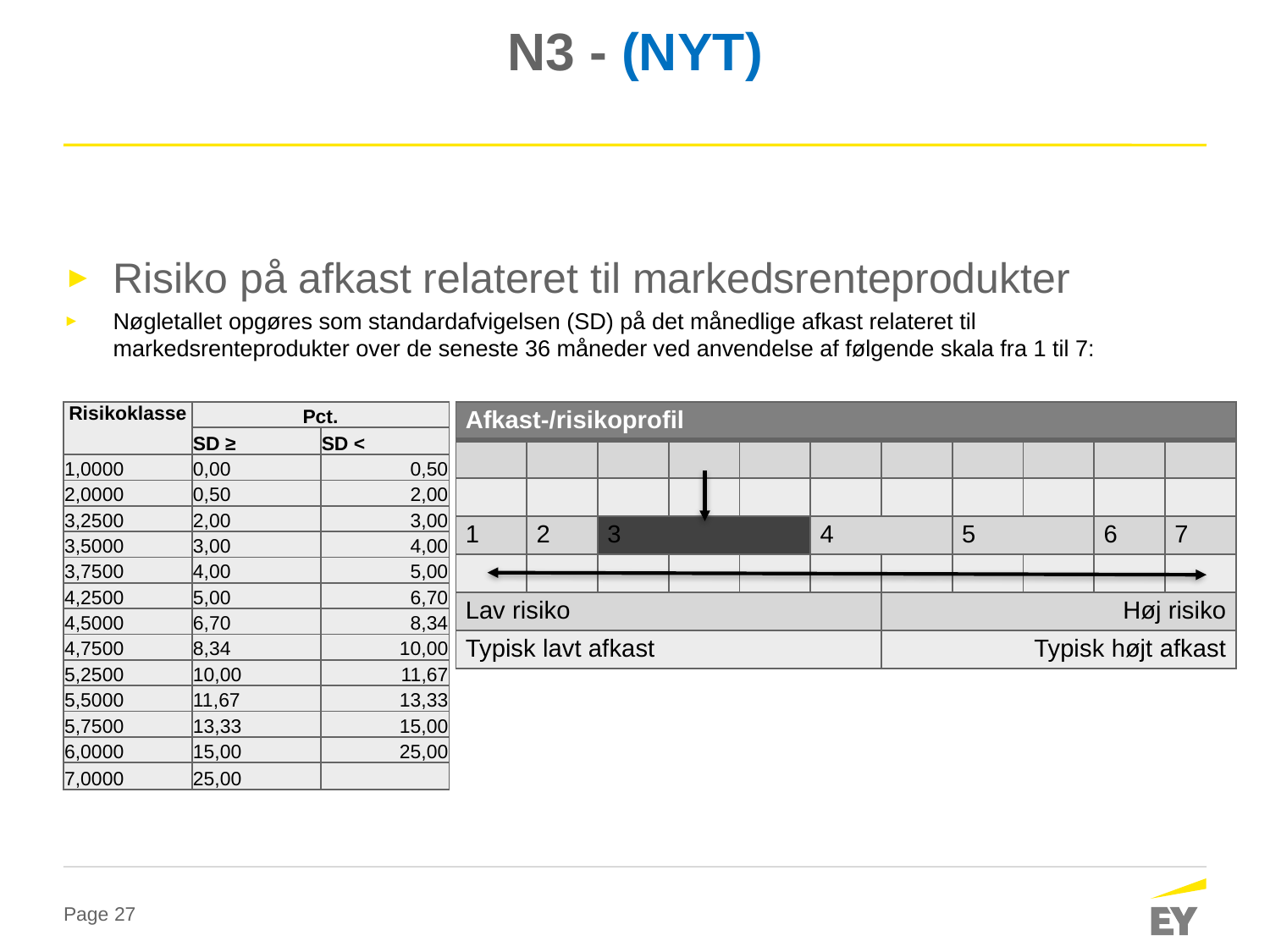

# N3 - (NYT)
Risiko på afkast relateret til markedsrenteprodukter
Nøgletallet opgøres som standardafvigelsen (SD) på det månedlige afkast relateret til markedsrenteprodukter over de seneste 36 måneder ved anvendelse af følgende skala fra 1 til 7:

| Afkast-/risikoprofil |  |  |  |  |  |  |  |  |  |  |
| --- | --- | --- | --- | --- | --- | --- | --- | --- | --- | --- |
|  |  |  |  |  |  |  |  |  |  |  |
|  |  |  |  |  |  |  |  |  |  |  |
| 1 | 2 | 3 |  |  | 4 |  | 5 |  | 6 | 7 |
|  |  |  |  |  |  |  |  |  |  |  |
| Lav risiko |  |  |  |  |  | Høj risiko |  |  |  |  |
| Typisk lavt afkast |  |  |  |  |  | Typisk højt afkast |  |  |  |  |
| Risikoklasse | Pct. |  |
| --- | --- | --- |
|  | SD ≥ | SD < |
| 1,0000 | 0,00 | 0,50 |
| 2,0000 | 0,50 | 2,00 |
| 3,2500 | 2,00 | 3,00 |
| 3,5000 | 3,00 | 4,00 |
| 3,7500 | 4,00 | 5,00 |
| 4,2500 | 5,00 | 6,70 |
| 4,5000 | 6,70 | 8,34 |
| 4,7500 | 8,34 | 10,00 |
| 5,2500 | 10,00 | 11,67 |
| 5,5000 | 11,67 | 13,33 |
| 5,7500 | 13,33 | 15,00 |
| 6,0000 | 15,00 | 25,00 |
| 7,0000 | 25,00 |  |